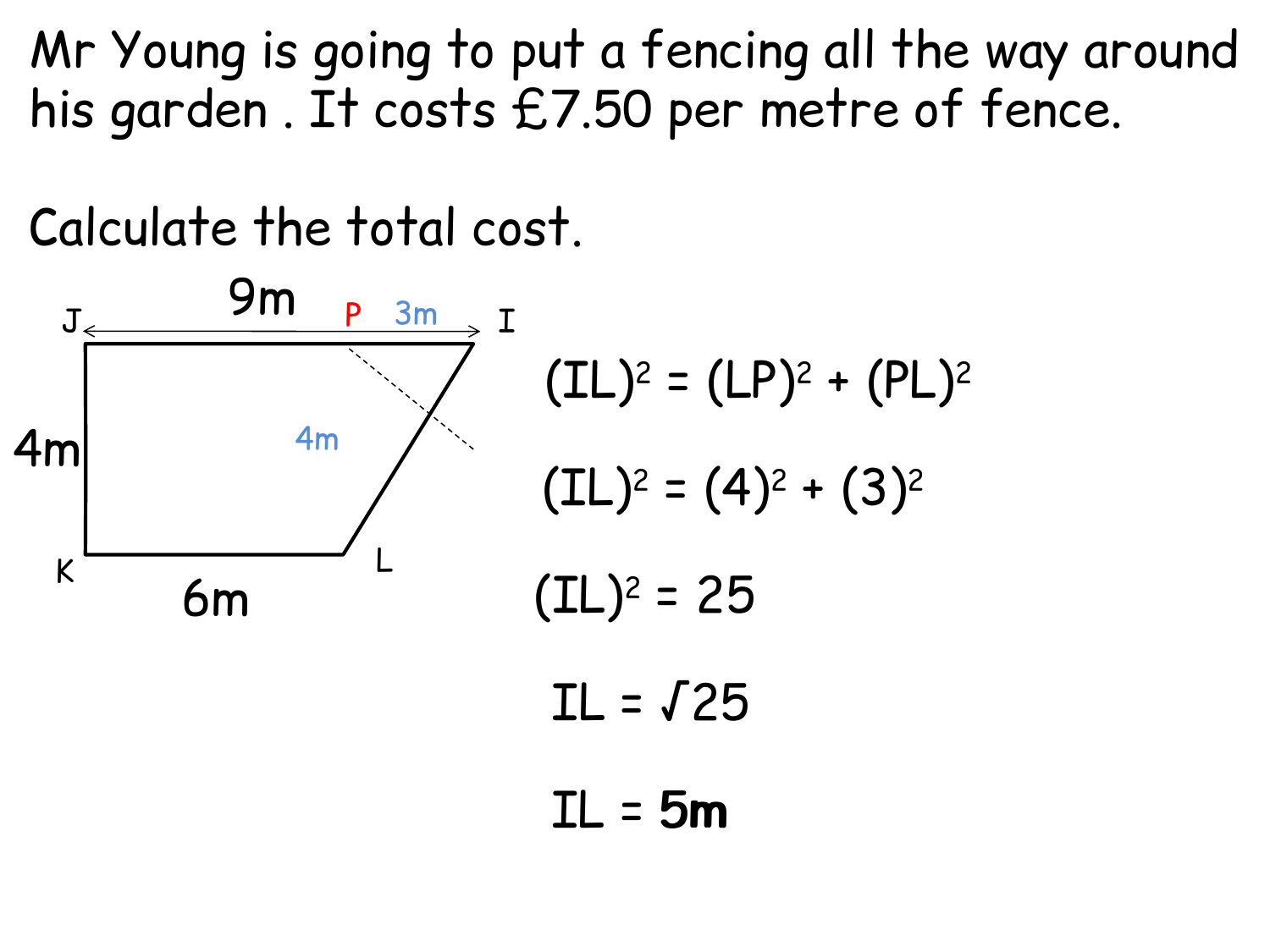

Mr Young is going to put a fencing all the way around
his garden . It costs £7.50 per metre of fence.

Calculate the total cost.

9m
3m
P
K
L

I
J
(IL)2 = (LP)2 + (PL)2
4m
4m
(IL)2 = (4)2 + (3)2
(IL)2 = 25
6m
IL = √25
IL = 5m
5m